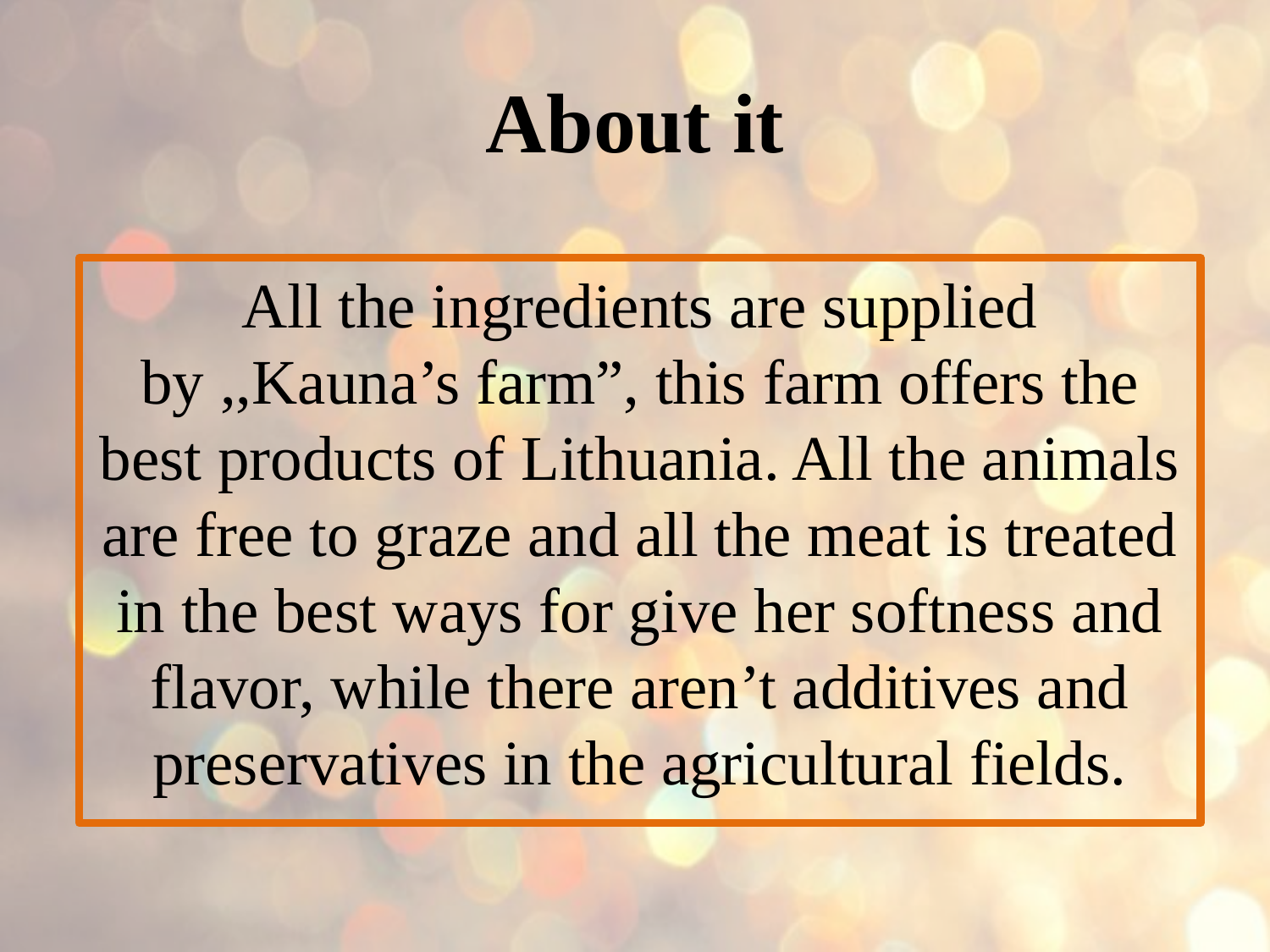

# About it
All the ingredients are supplied by ,,Kauna’s farm”, this farm offers the best products of Lithuania. All the animals are free to graze and all the meat is treated in the best ways for give her softness and flavor, while there aren’t additives and preservatives in the agricultural fields.